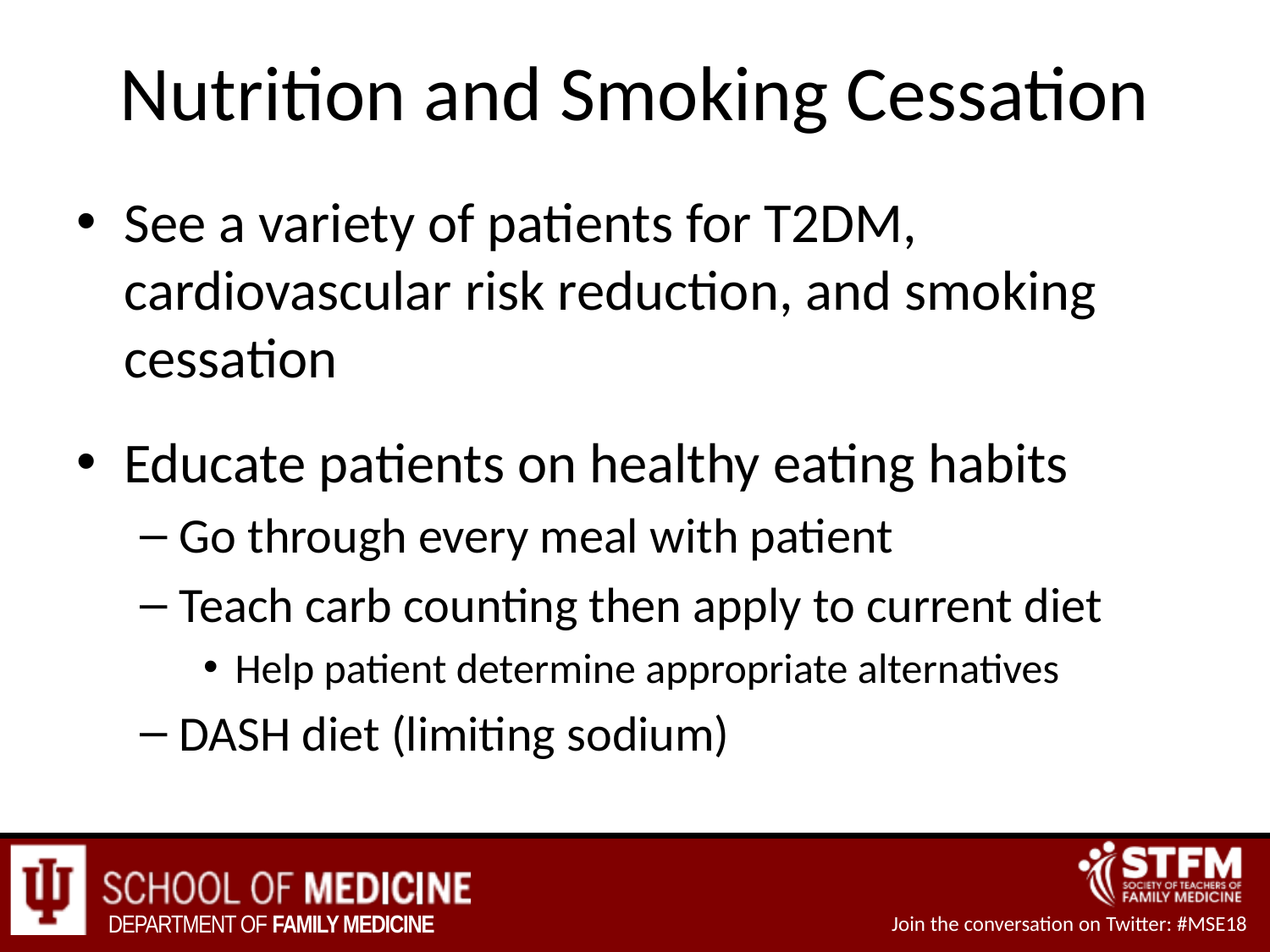

# Nutrition and Smoking Cessation
See a variety of patients for T2DM, cardiovascular risk reduction, and smoking cessation

Educate patients on healthy eating habits
Go through every meal with patient
Teach carb counting then apply to current diet
Help patient determine appropriate alternatives
DASH diet (limiting sodium)